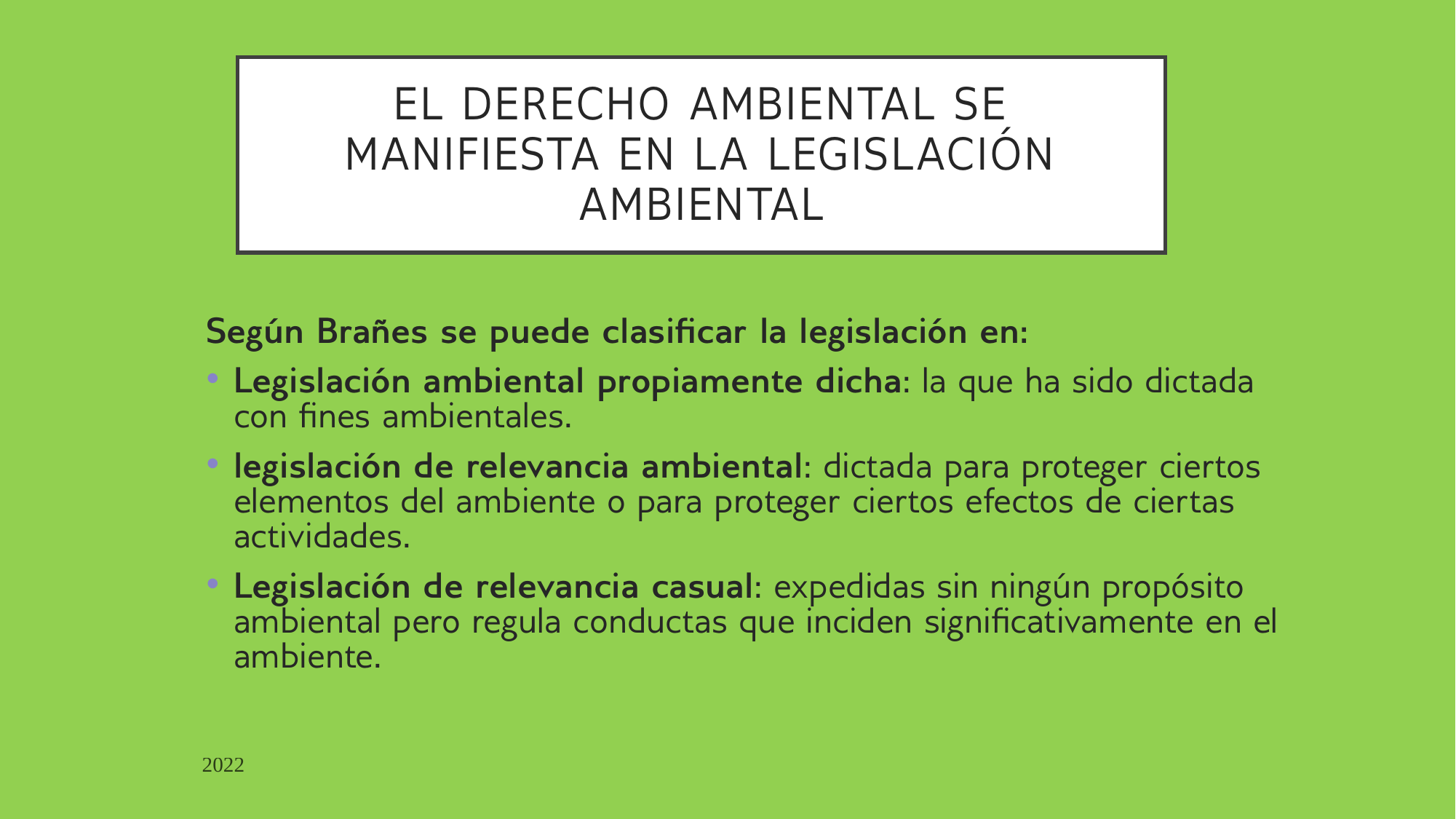

# El derecho ambiental se manifiesta en la legislación ambiental
Según Brañes se puede clasificar la legislación en:
Legislación ambiental propiamente dicha: la que ha sido dictada con fines ambientales.
legislación de relevancia ambiental: dictada para proteger ciertos elementos del ambiente o para proteger ciertos efectos de ciertas actividades.
Legislación de relevancia casual: expedidas sin ningún propósito ambiental pero regula conductas que inciden significativamente en el ambiente.
2022